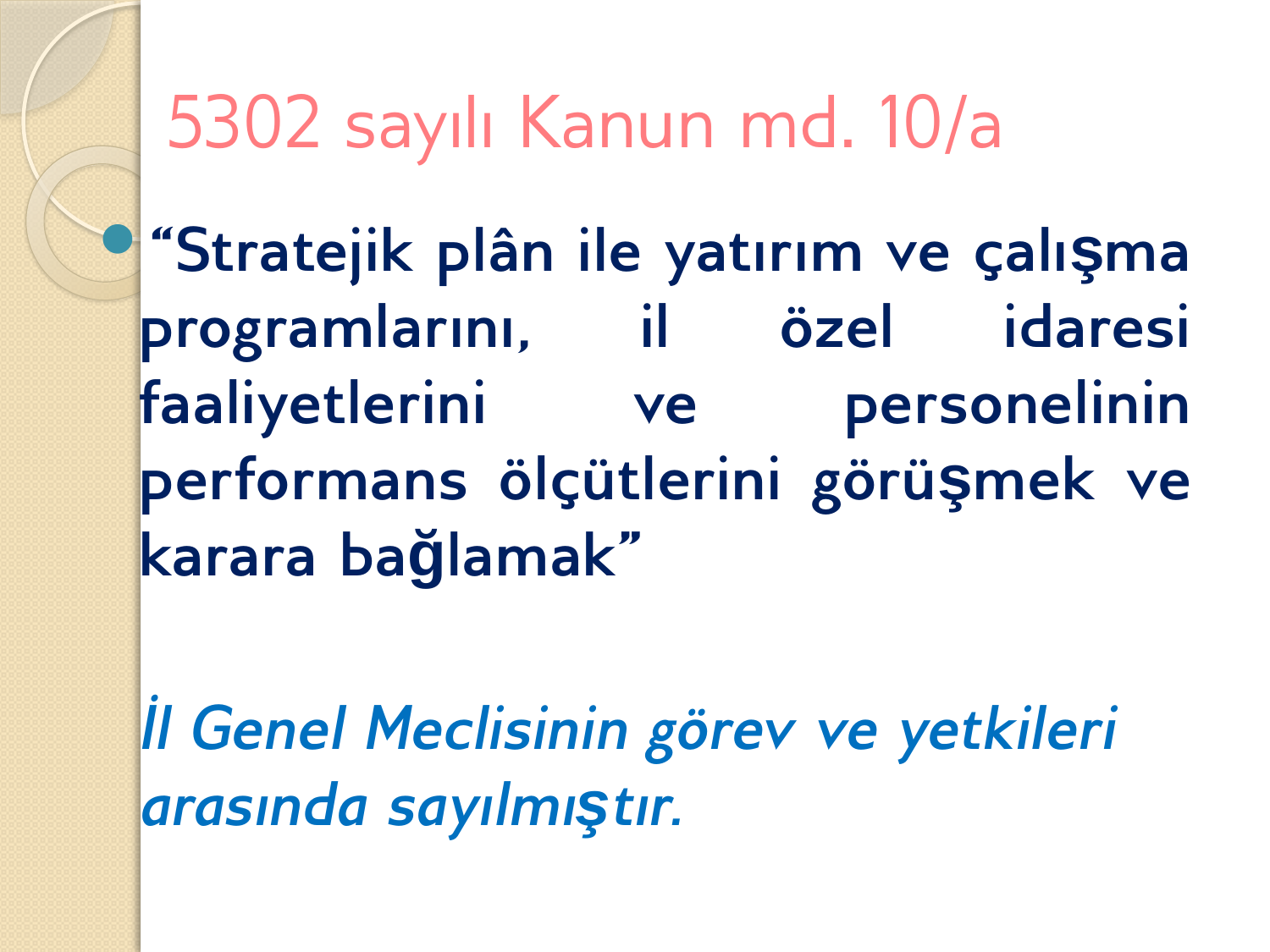

# 5302 sayılı Kanun md. 10/a
“Stratejik plân ile yatırım ve çalışma programlarını, il özel idaresi faaliyetlerini ve personelinin performans ölçütlerini görüşmek ve karara bağlamak”

	İl Genel Meclisinin görev ve yetkileri arasında sayılmıştır.